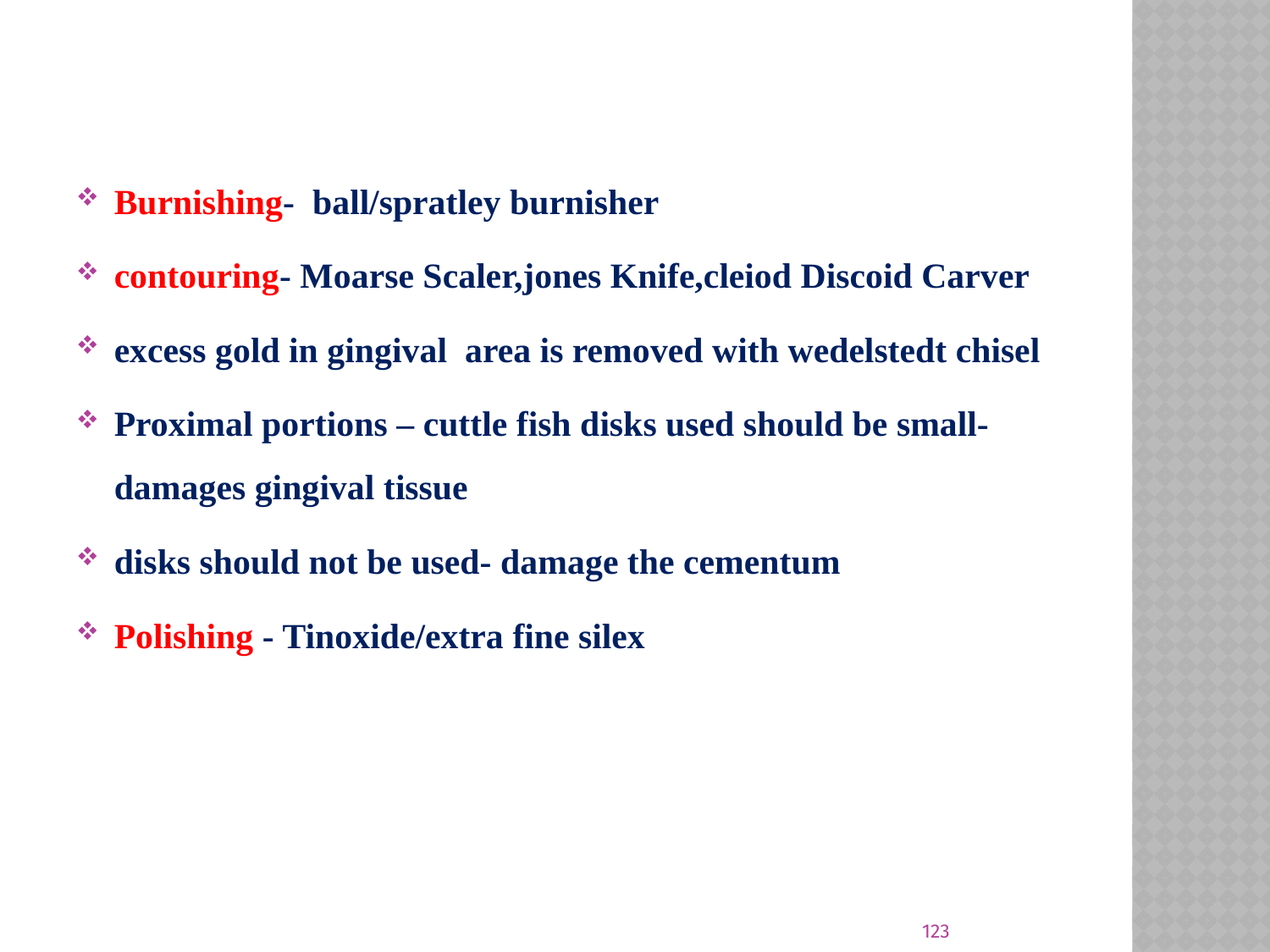

#

Burnishing-  ball/spratley burnisher
contouring- Moarse Scaler,jones Knife,cleiod Discoid Carver
excess gold in gingival  area is removed with wedelstedt chisel
Proximal portions – cuttle fish disks used should be small- damages gingival tissue
disks should not be used- damage the cementum
Polishing - Tinoxide/extra fine silex
123